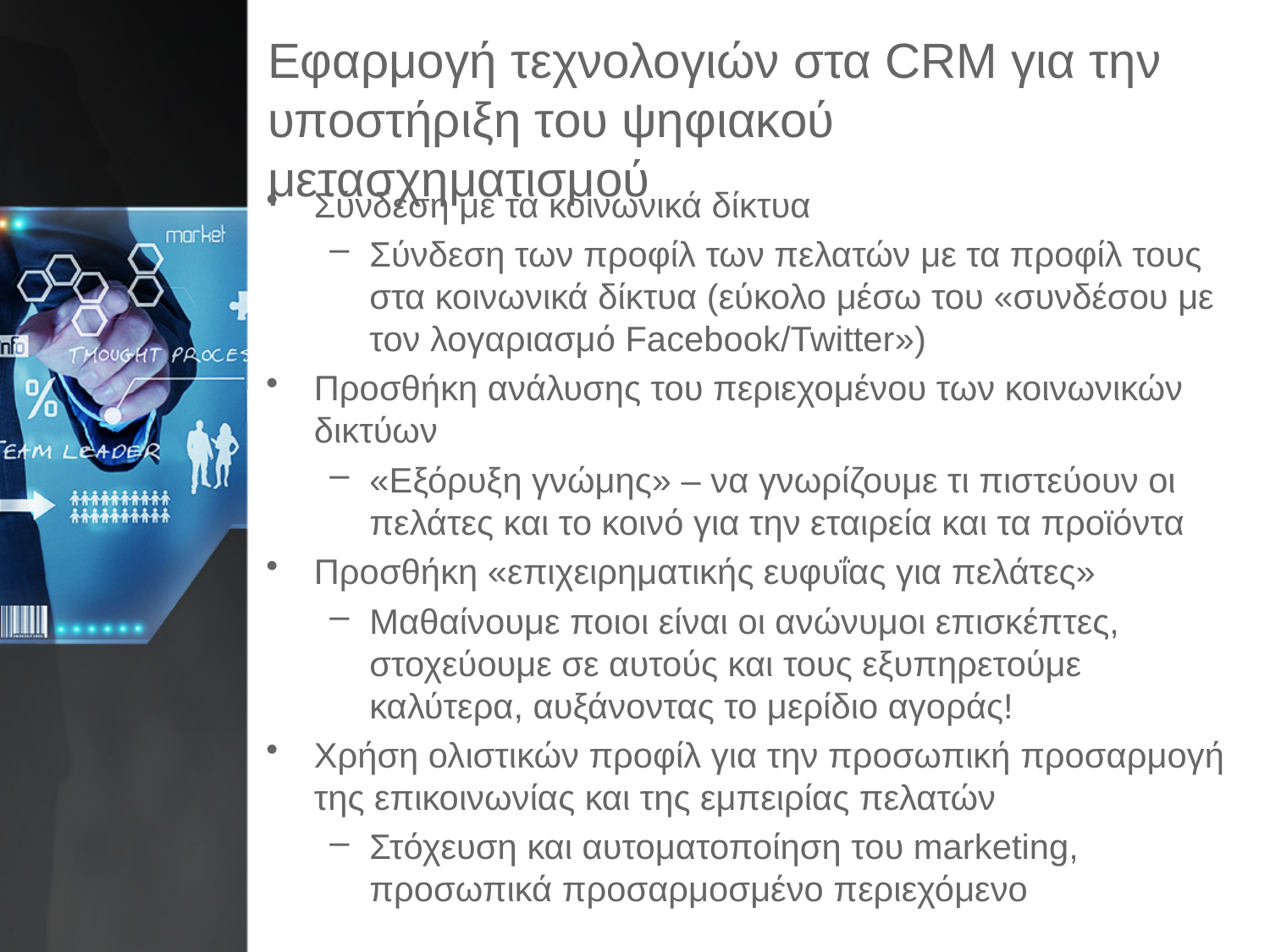

# Εφαρμογή τεχνολογιών στα CRM για την υποστήριξη του ψηφιακού μετασχηματισμού
Σύνδεση με τα κοινωνικά δίκτυα
Σύνδεση των προφίλ των πελατών με τα προφίλ τους στα κοινωνικά δίκτυα (εύκολο μέσω του «συνδέσου με τον λογαριασμό Facebook/Twitter»)
Προσθήκη ανάλυσης του περιεχομένου των κοινωνικών δικτύων
«Εξόρυξη γνώμης» – να γνωρίζουμε τι πιστεύουν οι πελάτες και το κοινό για την εταιρεία και τα προϊόντα
Προσθήκη «επιχειρηματικής ευφυΐας για πελάτες»
Μαθαίνουμε ποιοι είναι οι ανώνυμοι επισκέπτες, στοχεύουμε σε αυτούς και τους εξυπηρετούμε καλύτερα, αυξάνοντας το μερίδιο αγοράς!
Χρήση ολιστικών προφίλ για την προσωπική προσαρμογή της επικοινωνίας και της εμπειρίας πελατών
Στόχευση και αυτοματοποίηση του marketing, προσωπικά προσαρμοσμένο περιεχόμενο